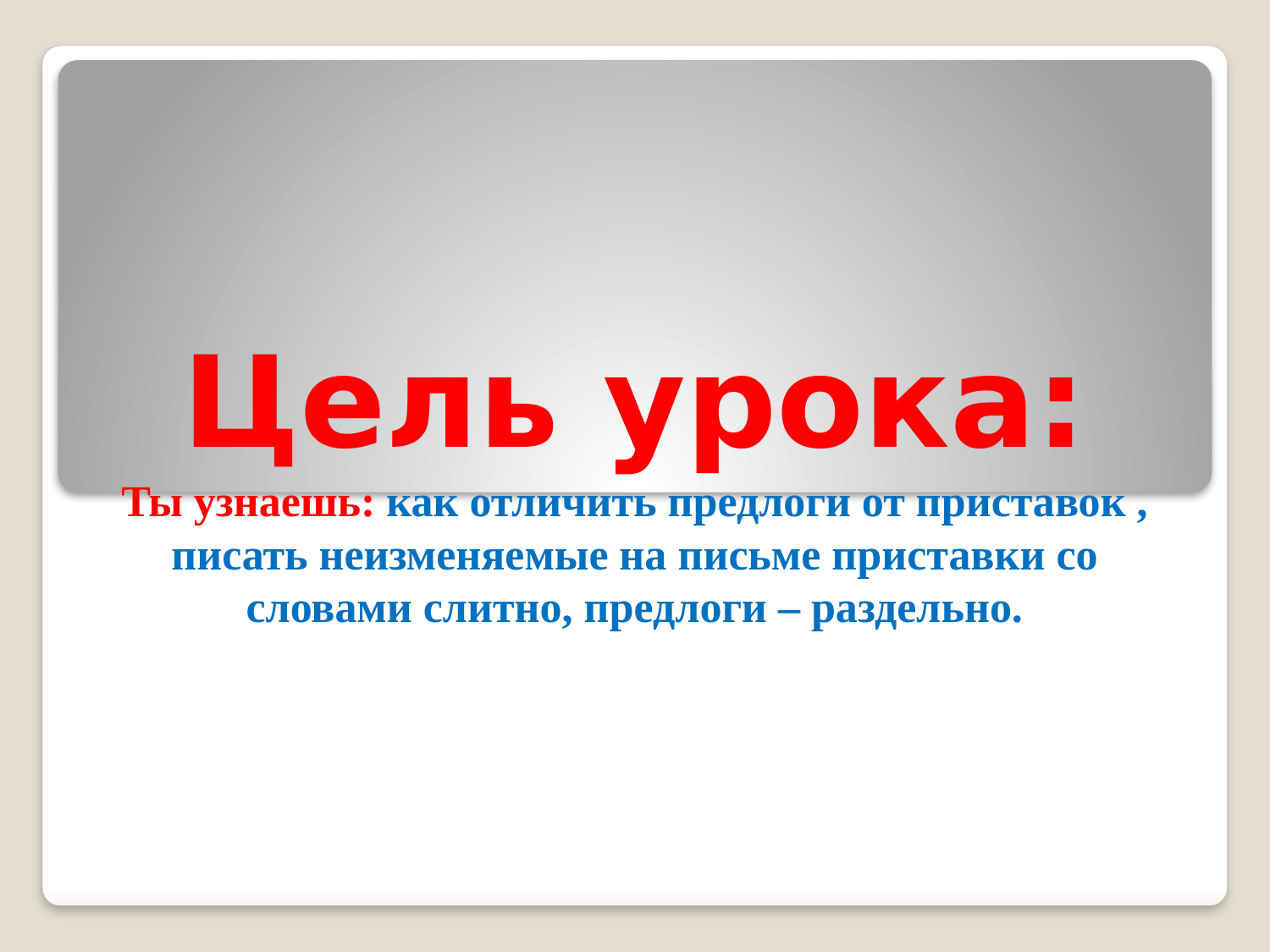

# Цель урока: Ты узнаешь: как отличить предлоги от приставок , писать неизменяемые на письме приставки со словами слитно, предлоги – раздельно.